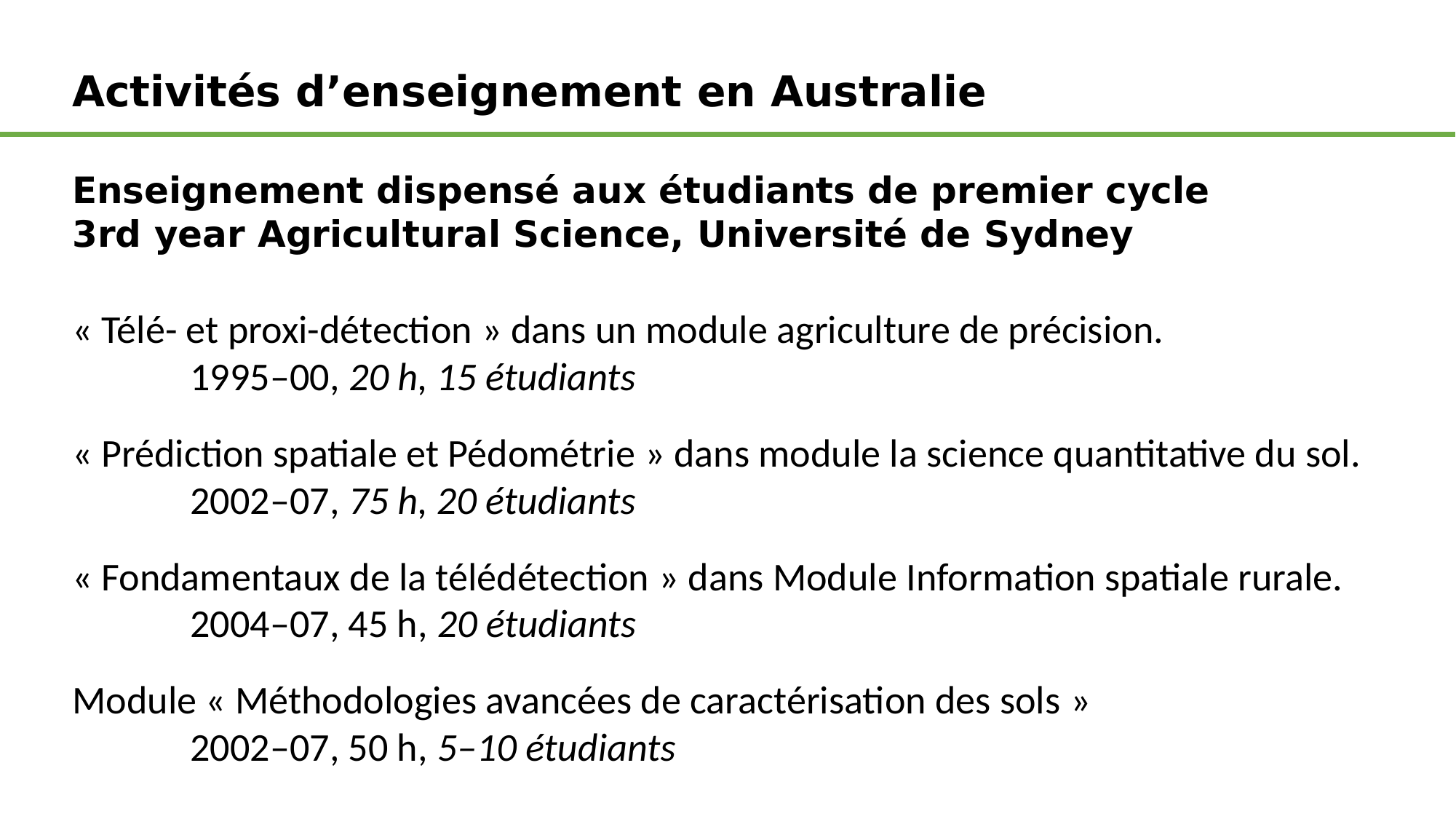

Activités d’enseignement en Australie
Enseignement dispensé aux étudiants de premier cycle
3rd year Agricultural Science, Université de Sydney
« Télé- et proxi-détection » dans un module agriculture de précision.
	 1995–00, 20 h, 15 étudiants

« Prédiction spatiale et Pédométrie » dans module la science quantitative du sol.
	 2002–07, 75 h, 20 étudiants

« Fondamentaux de la télédétection » dans Module Information spatiale rurale.
	 2004–07, 45 h, 20 étudiants

Module « Méthodologies avancées de caractérisation des sols »
	 2002–07, 50 h, 5–10 étudiants